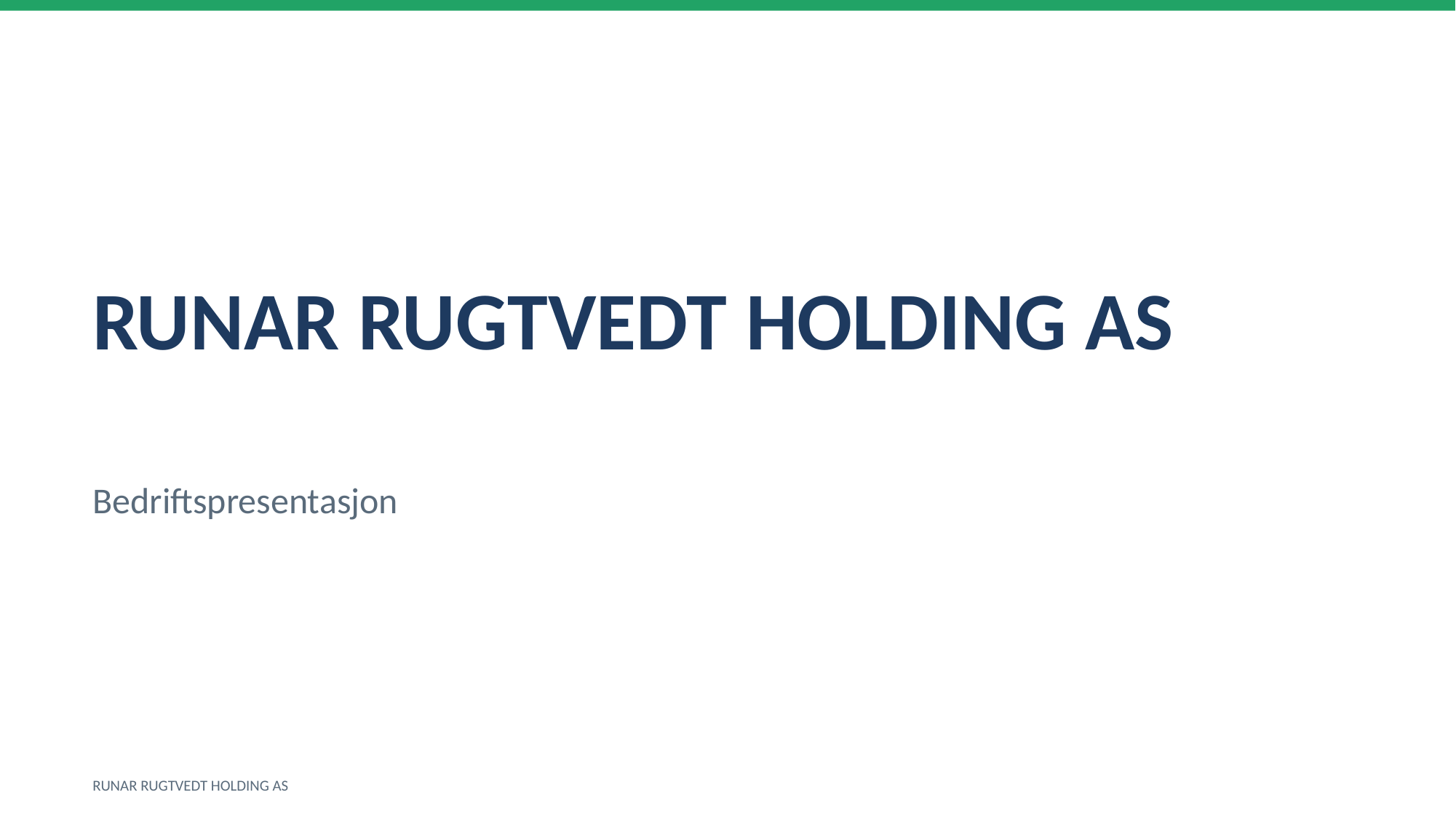

RUNAR RUGTVEDT HOLDING AS
Bedriftspresentasjon
RUNAR RUGTVEDT HOLDING AS